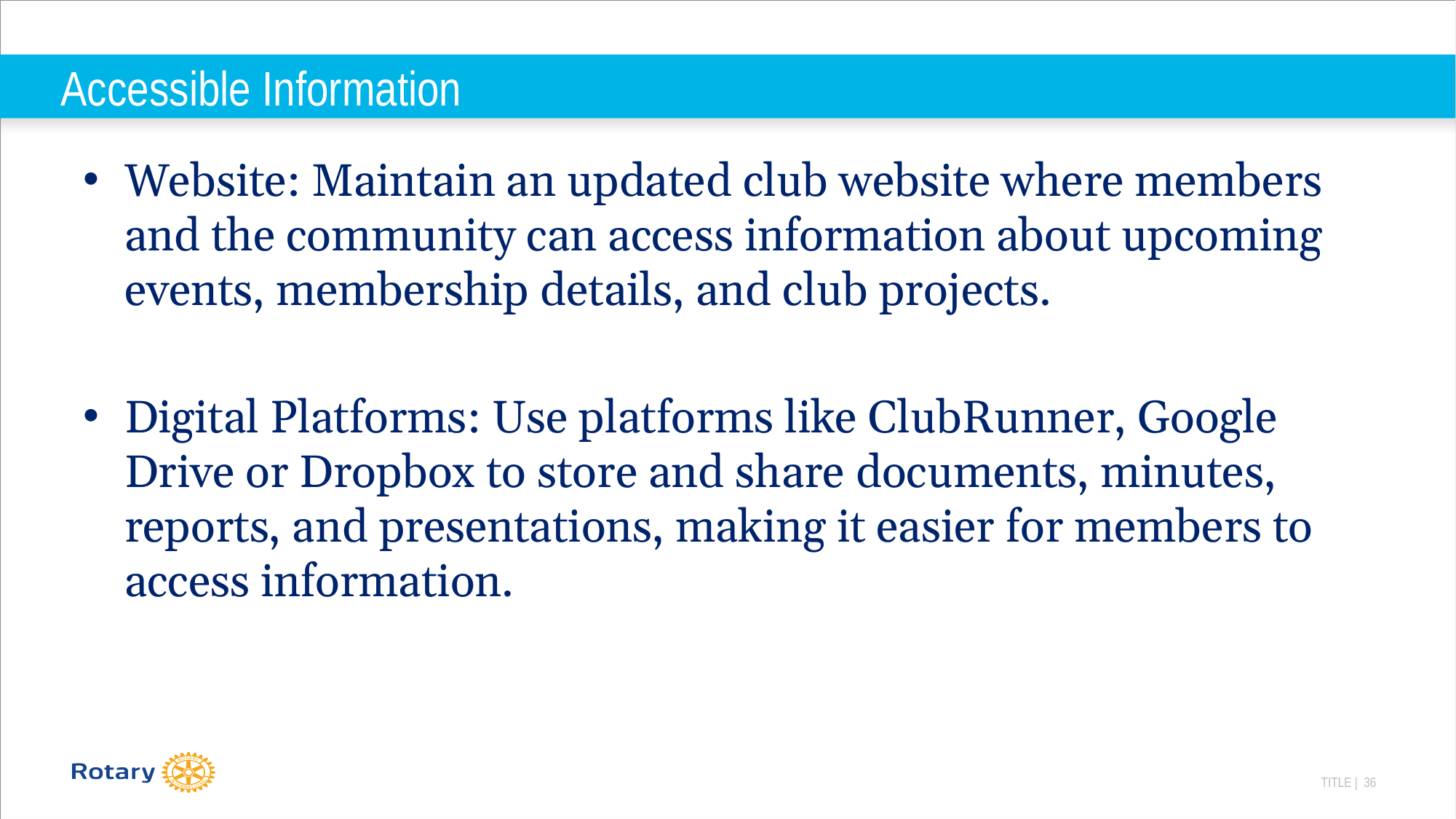

# Accessible Information
Website: Maintain an updated club website where members and the community can access information about upcoming events, membership details, and club projects.

Digital Platforms: Use platforms like ClubRunner, Google Drive or Dropbox to store and share documents, minutes, reports, and presentations, making it easier for members to access information.